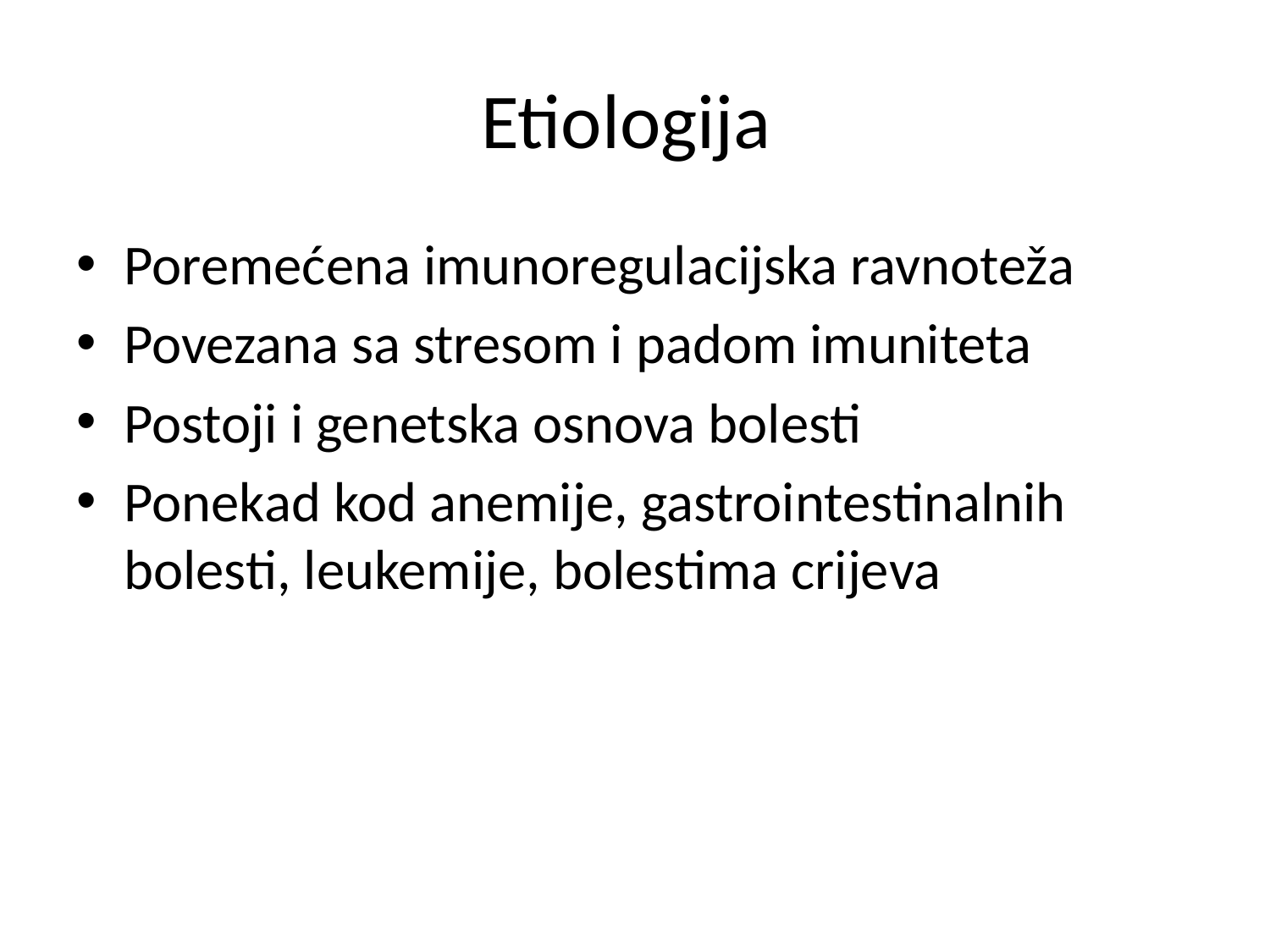

# Etiologija
Poremećena imunoregulacijska ravnoteža
Povezana sa stresom i padom imuniteta
Postoji i genetska osnova bolesti
Ponekad kod anemije, gastrointestinalnih bolesti, leukemije, bolestima crijeva